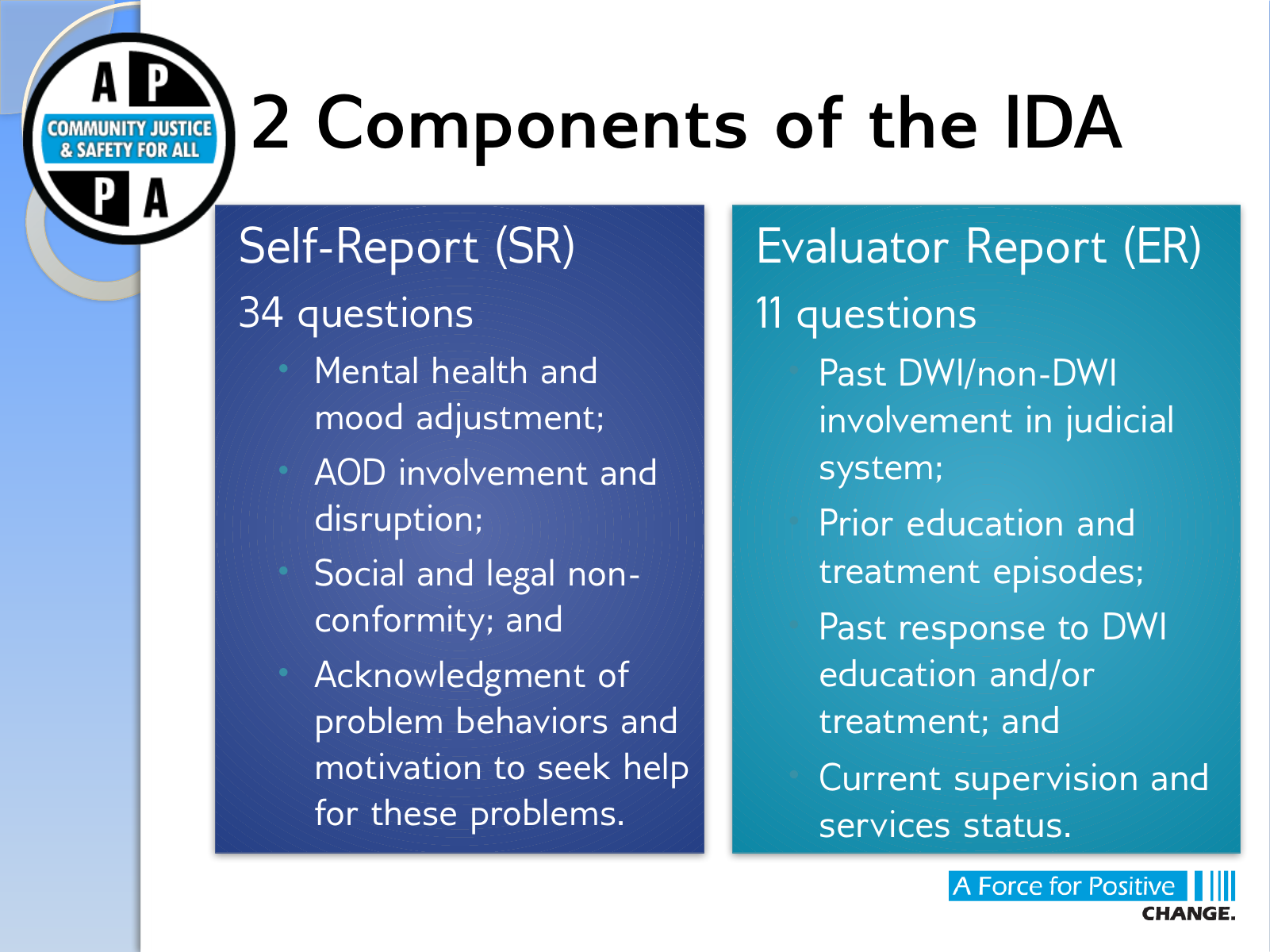

# 2 Components of the IDA
Self-Report (SR)
34 questions
Mental health and mood adjustment;
AOD involvement and disruption;
Social and legal non-conformity; and
Acknowledgment of problem behaviors and motivation to seek help for these problems.

Evaluator Report (ER)
11 questions
Past DWI/non-DWI involvement in judicial system;
Prior education and treatment episodes;
Past response to DWI education and/or treatment; and
Current supervision and services status.